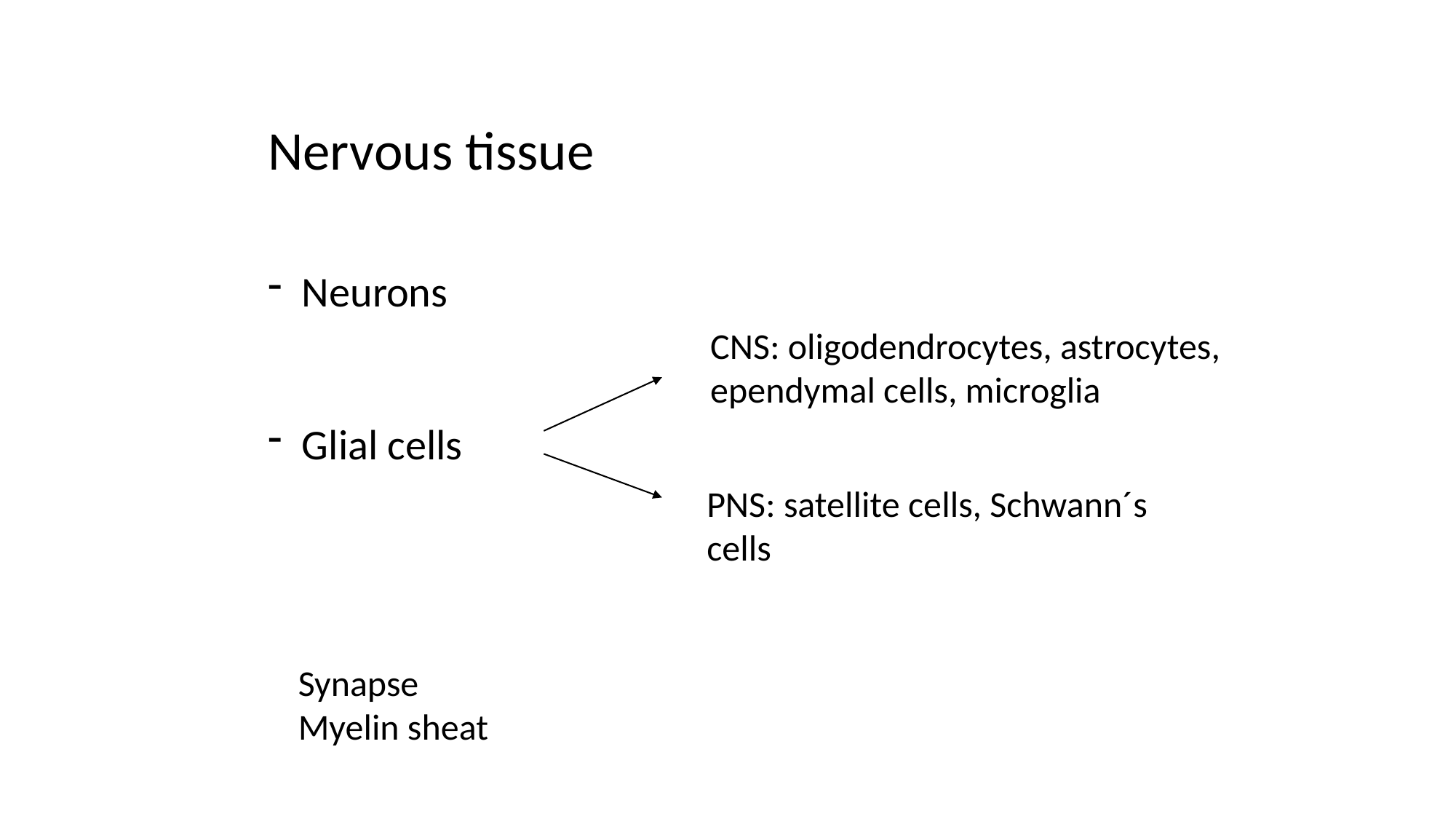

Nervous tissue
Neurons

Glial cells
CNS: oligodendrocytes, astrocytes, ependymal cells, microglia
PNS: satellite cells, Schwann´s cells
Synapse
Myelin sheat